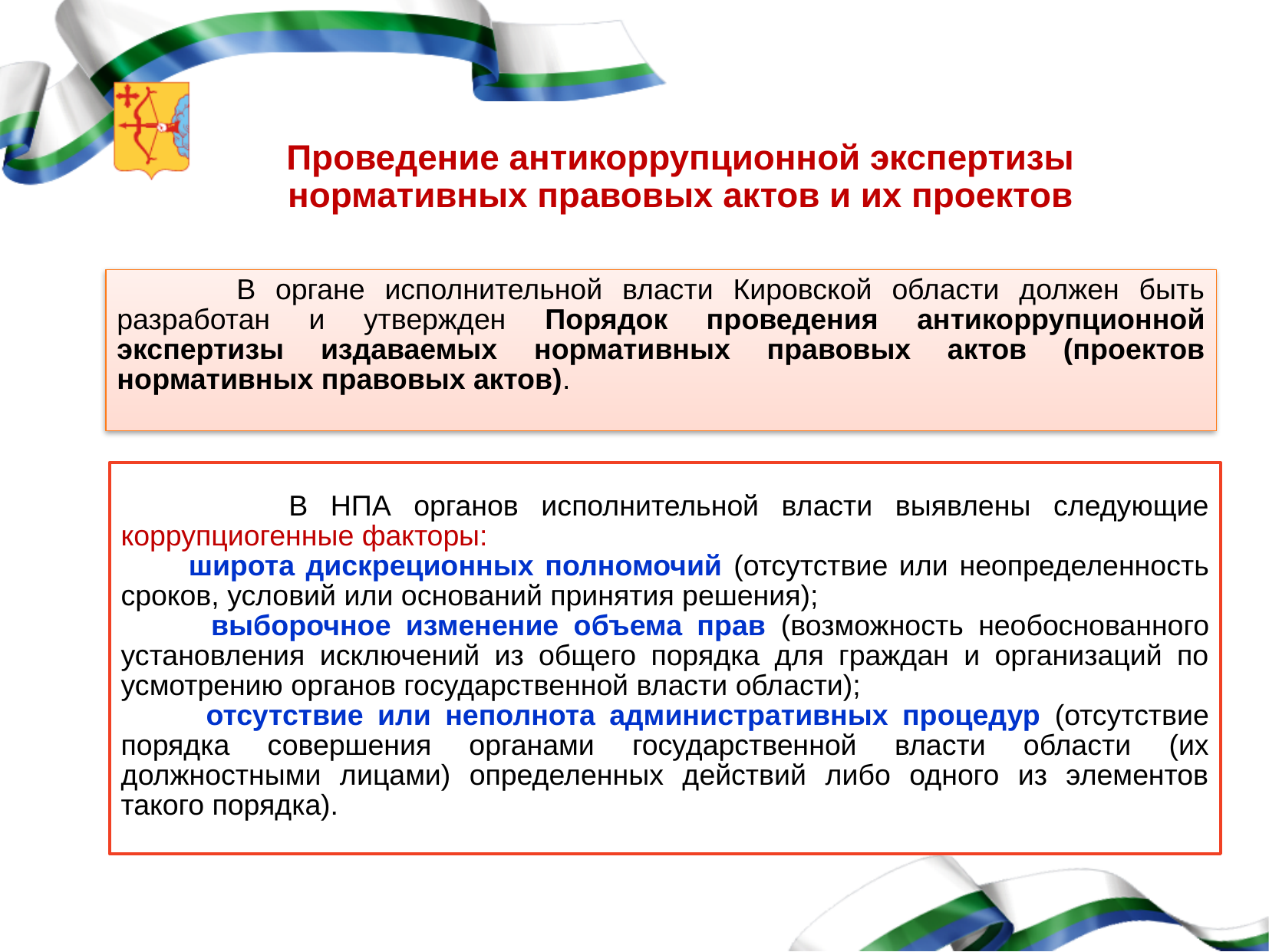

# Проведение антикоррупционной экспертизы нормативных правовых актов и их проектов
      В органе исполнительной власти Кировской области должен быть разработан и утвержден Порядок проведения антикоррупционной экспертизы издаваемых нормативных правовых актов (проектов нормативных правовых актов).

        В НПА органов исполнительной власти выявлены следующие коррупциогенные факторы:
      широта дискреционных полномочий (отсутствие или неопределенность сроков, условий или оснований принятия решения);
      выборочное изменение объема прав (возможность необоснованного установления исключений из общего порядка для граждан и организаций по усмотрению органов государственной власти области);
      отсутствие или неполнота административных процедур (отсутствие порядка совершения органами государственной власти области (их должностными лицами) определенных действий либо одного из элементов такого порядка).